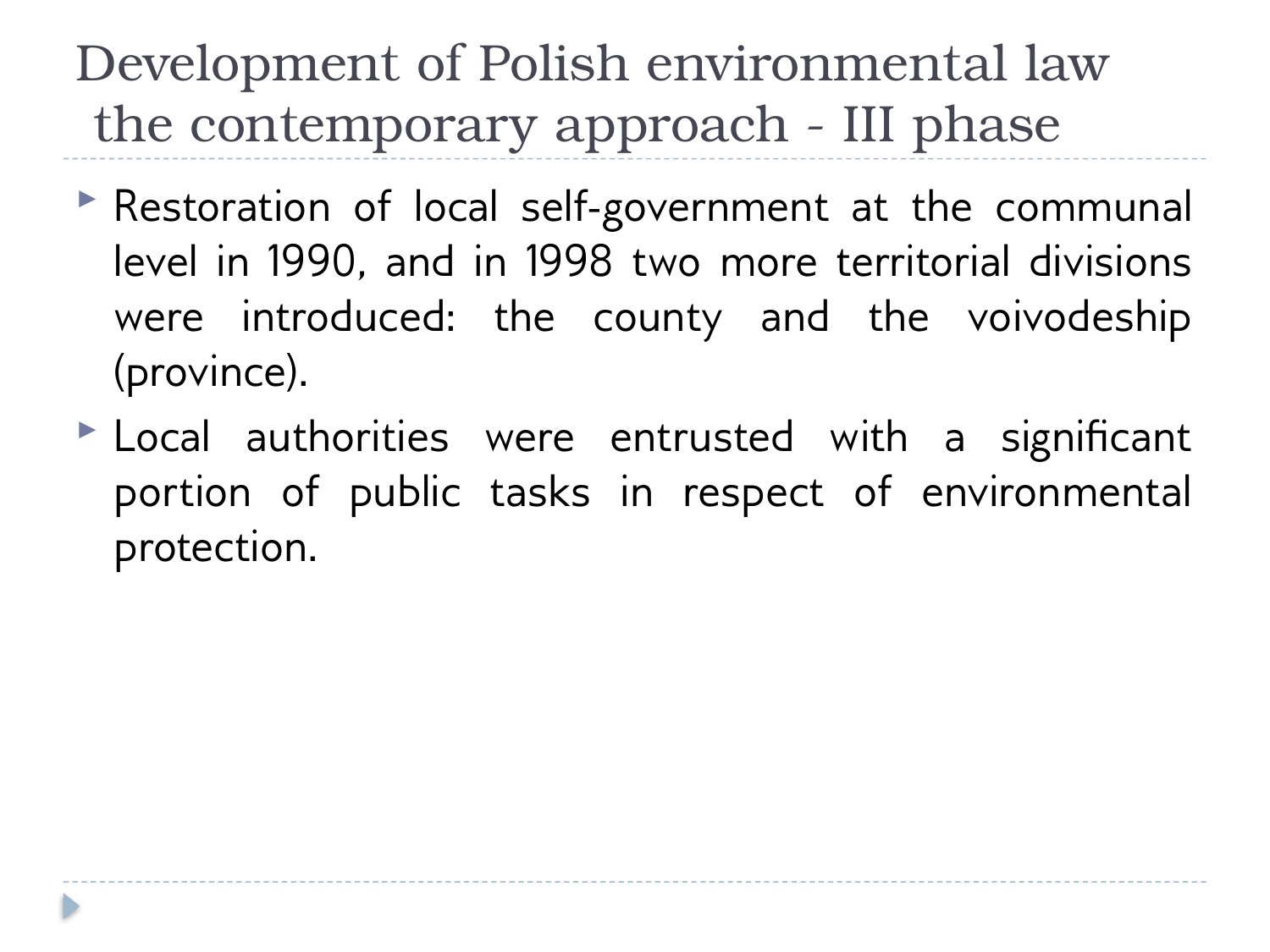

# Development of Polish environmental law the contemporary approach - III phase
Restoration of local self-government at the communal level in 1990, and in 1998 two more territorial divisions were introduced: the county and the voivodeship (province).
Local authorities were entrusted with a significant portion of public tasks in respect of environmental protection.